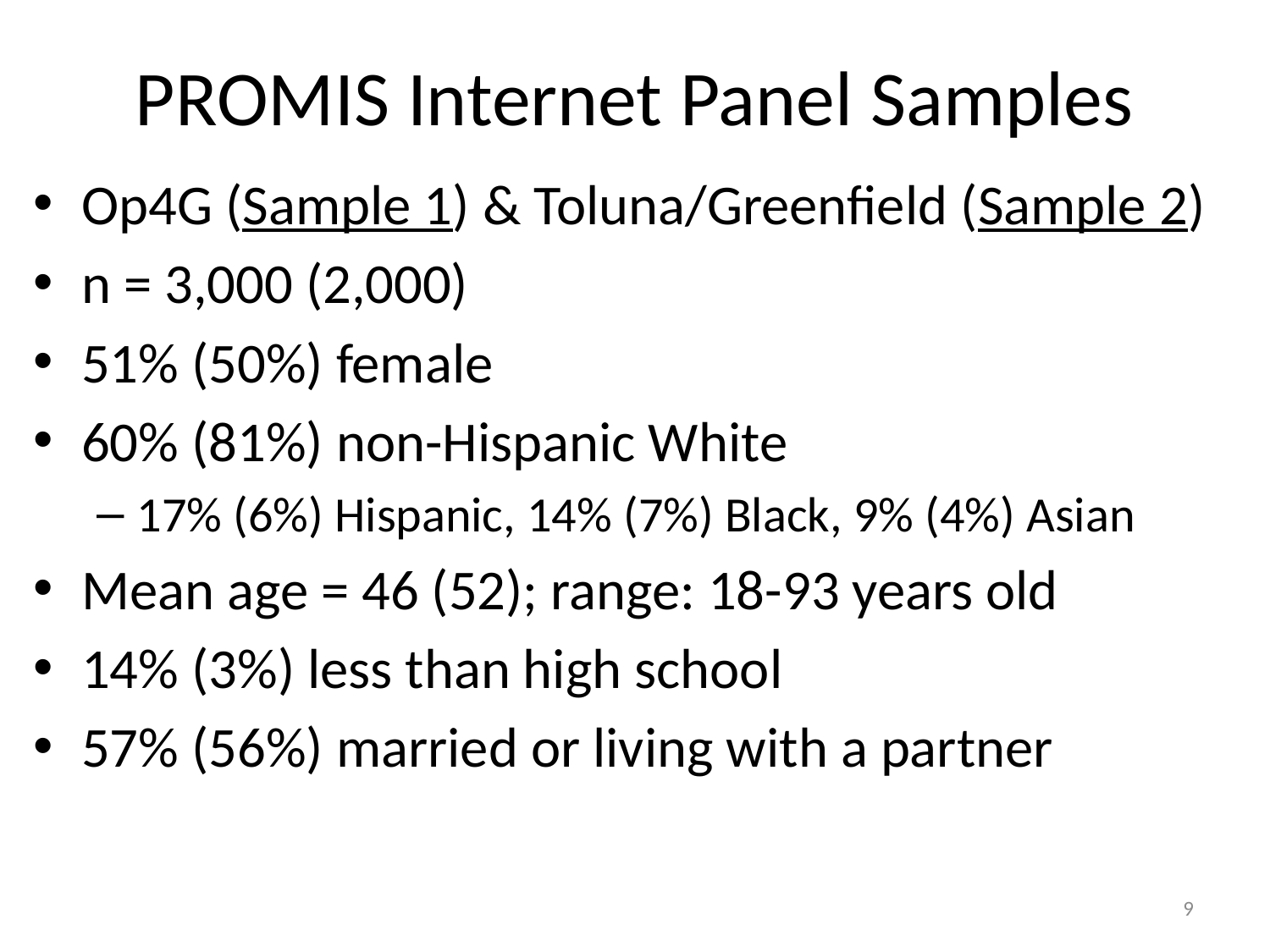

# PROMIS Internet Panel Samples
Op4G (Sample 1) & Toluna/Greenfield (Sample 2)
n = 3,000 (2,000)
51% (50%) female
60% (81%) non-Hispanic White
17% (6%) Hispanic, 14% (7%) Black, 9% (4%) Asian
Mean age = 46 (52); range: 18-93 years old
14% (3%) less than high school
57% (56%) married or living with a partner
9